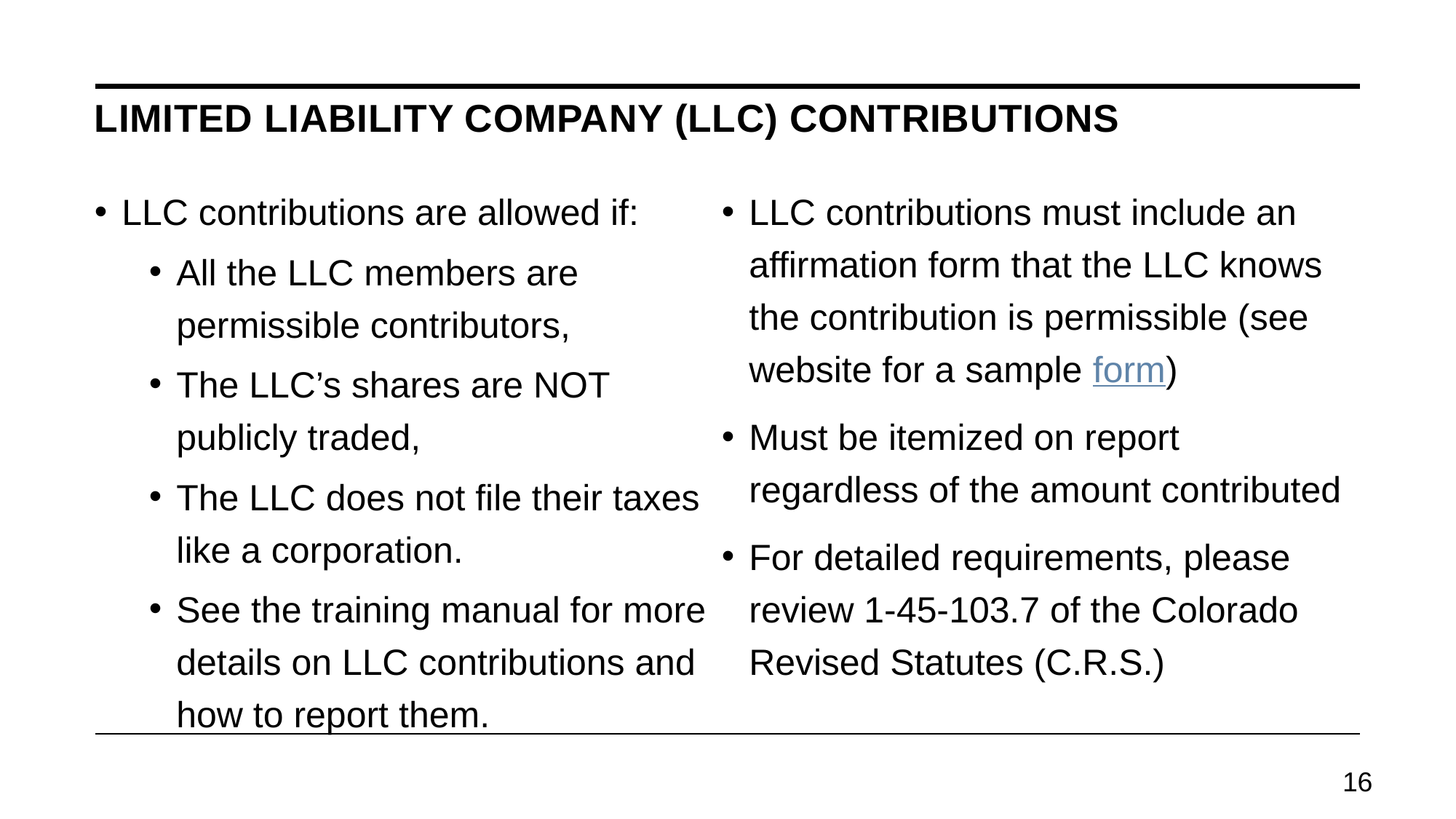

# Limited Liability company (LLC) Contributions
LLC contributions are allowed if:
All the LLC members are permissible contributors,
The LLC’s shares are NOT publicly traded,
The LLC does not file their taxes like a corporation.
See the training manual for more details on LLC contributions and how to report them.
LLC contributions must include an affirmation form that the LLC knows the contribution is permissible (see website for a sample form)
Must be itemized on report regardless of the amount contributed
For detailed requirements, please review 1-45-103.7 of the Colorado Revised Statutes (C.R.S.)
16